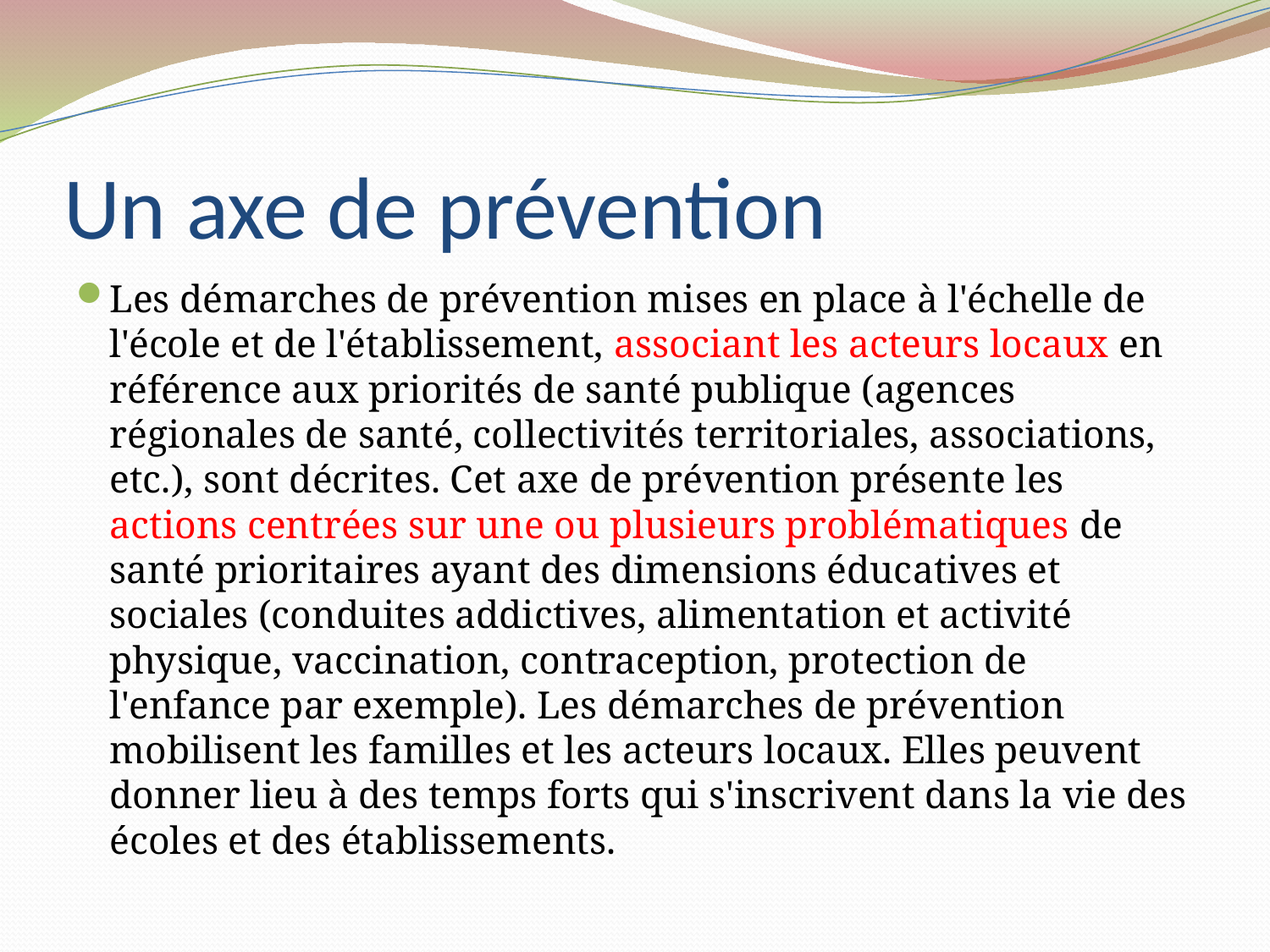

# Un axe de prévention
Les démarches de prévention mises en place à l'échelle de l'école et de l'établissement, associant les acteurs locaux en référence aux priorités de santé publique (agences régionales de santé, collectivités territoriales, associations, etc.), sont décrites. Cet axe de prévention présente les actions centrées sur une ou plusieurs problématiques de santé prioritaires ayant des dimensions éducatives et sociales (conduites addictives, alimentation et activité physique, vaccination, contraception, protection de l'enfance par exemple). Les démarches de prévention mobilisent les familles et les acteurs locaux. Elles peuvent donner lieu à des temps forts qui s'inscrivent dans la vie des écoles et des établissements.